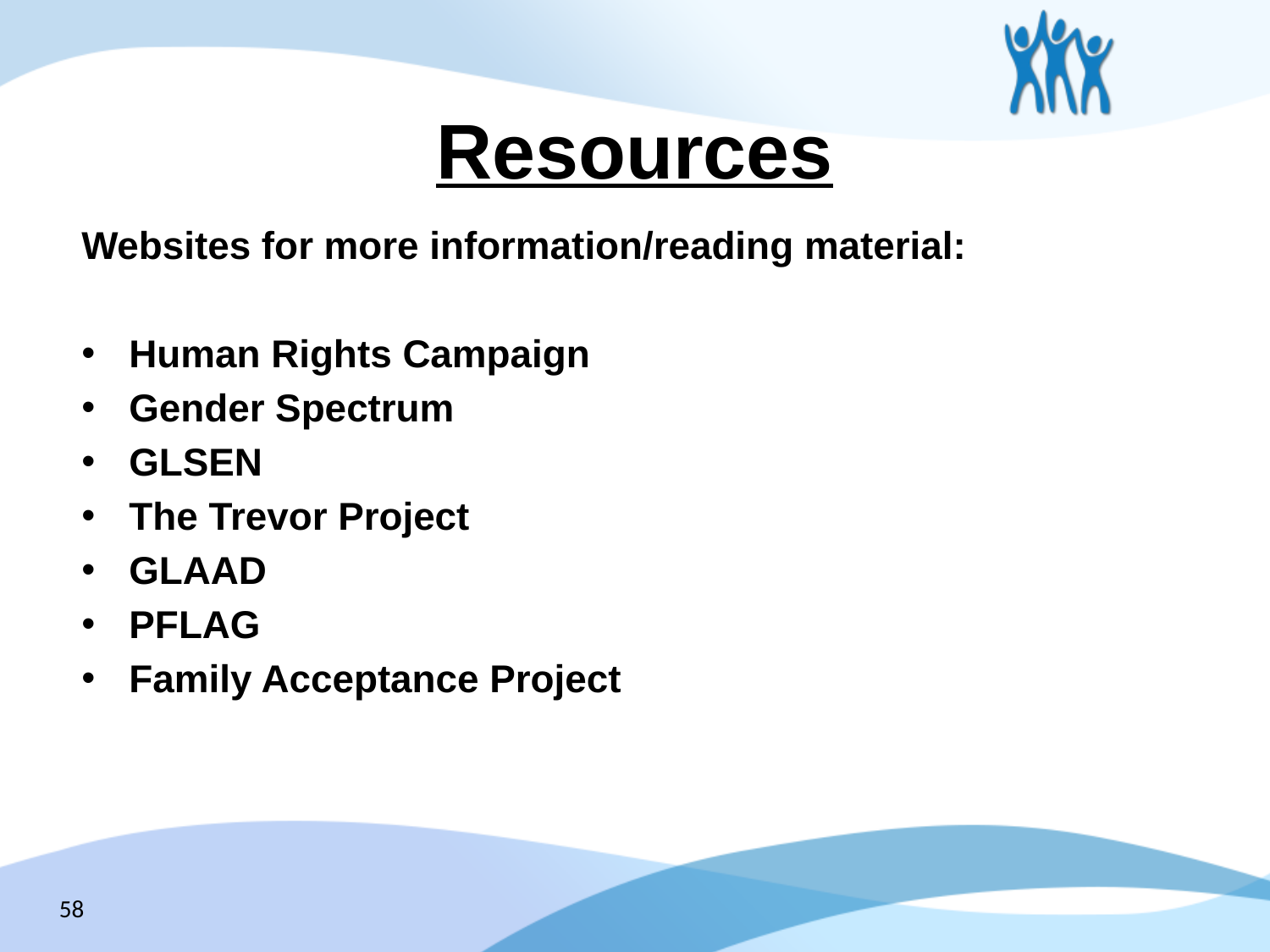

# Resources
Websites for more information/reading material:

Human Rights Campaign
Gender Spectrum
GLSEN
The Trevor Project
GLAAD
PFLAG
Family Acceptance Project
58